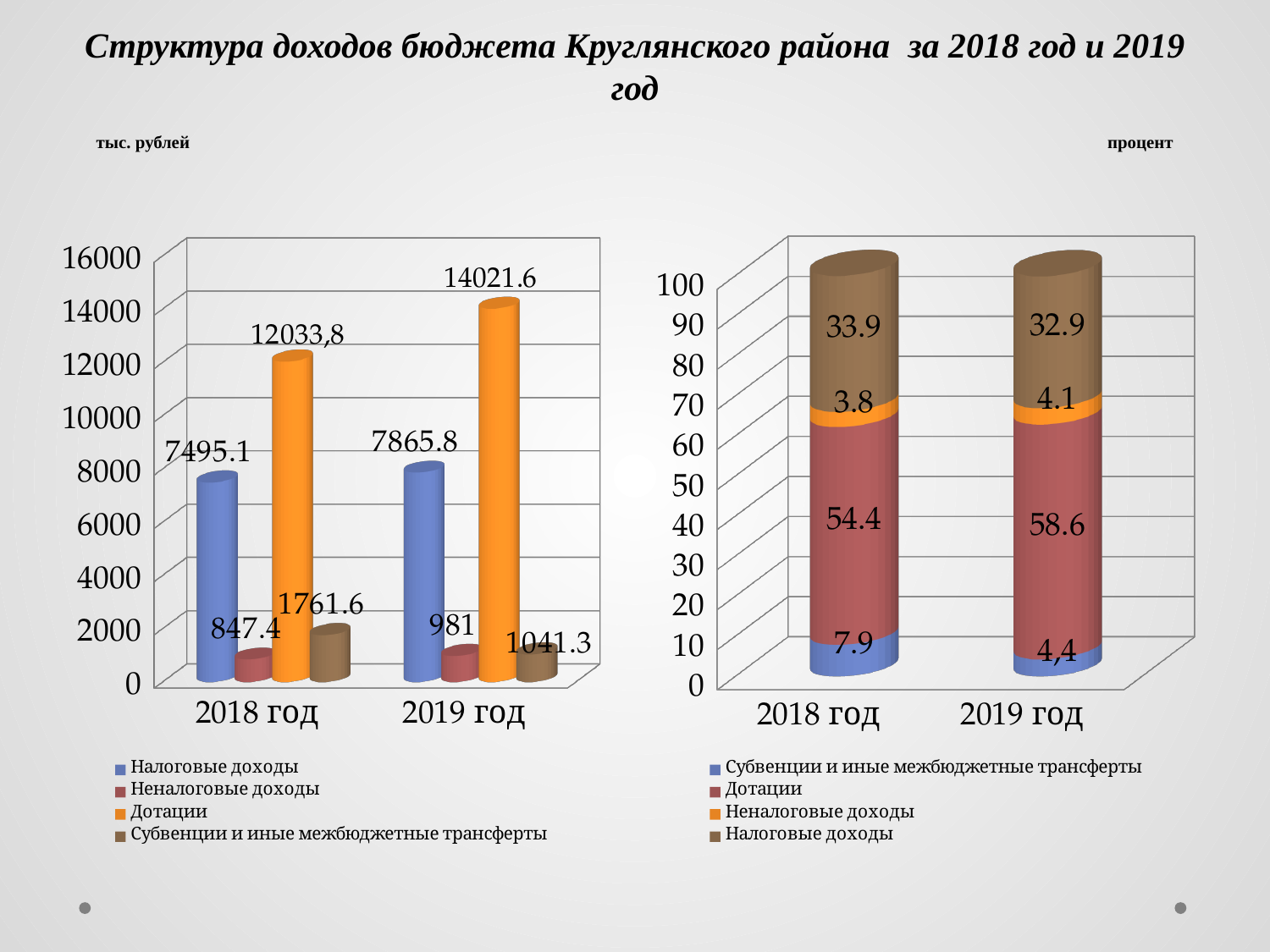

Структура доходов бюджета Круглянского района  за 2018 год и 2019 год
процент
тыс. рублей

[unsupported chart]

[unsupported chart]